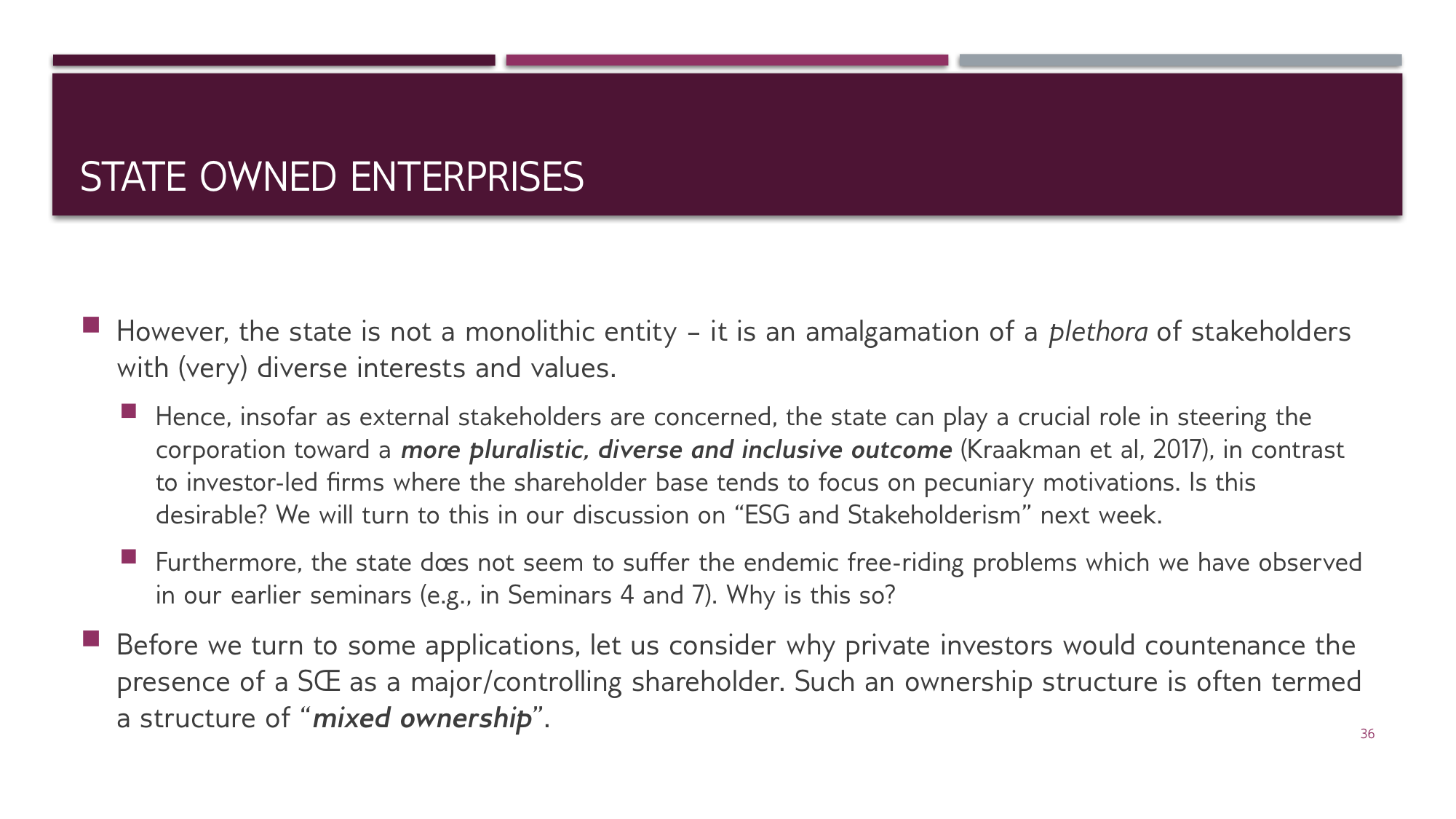

# State owned enterprises
However, the state is not a monolithic entity – it is an amalgamation of a plethora of stakeholders with (very) diverse interests and values.
Hence, insofar as external stakeholders are concerned, the state can play a crucial role in steering the corporation toward a more pluralistic, diverse and inclusive outcome (Kraakman et al, 2017), in contrast to investor-led firms where the shareholder base tends to focus on pecuniary motivations. Is this desirable? We will turn to this in our discussion on “ESG and Stakeholderism” next week.
Furthermore, the state does not seem to suffer the endemic free-riding problems which we have observed in our earlier seminars (e.g., in Seminars 4 and 7). Why is this so?
Before we turn to some applications, let us consider why private investors would countenance the presence of a SOE as a major/controlling shareholder. Such an ownership structure is often termed a structure of “mixed ownership”.
36